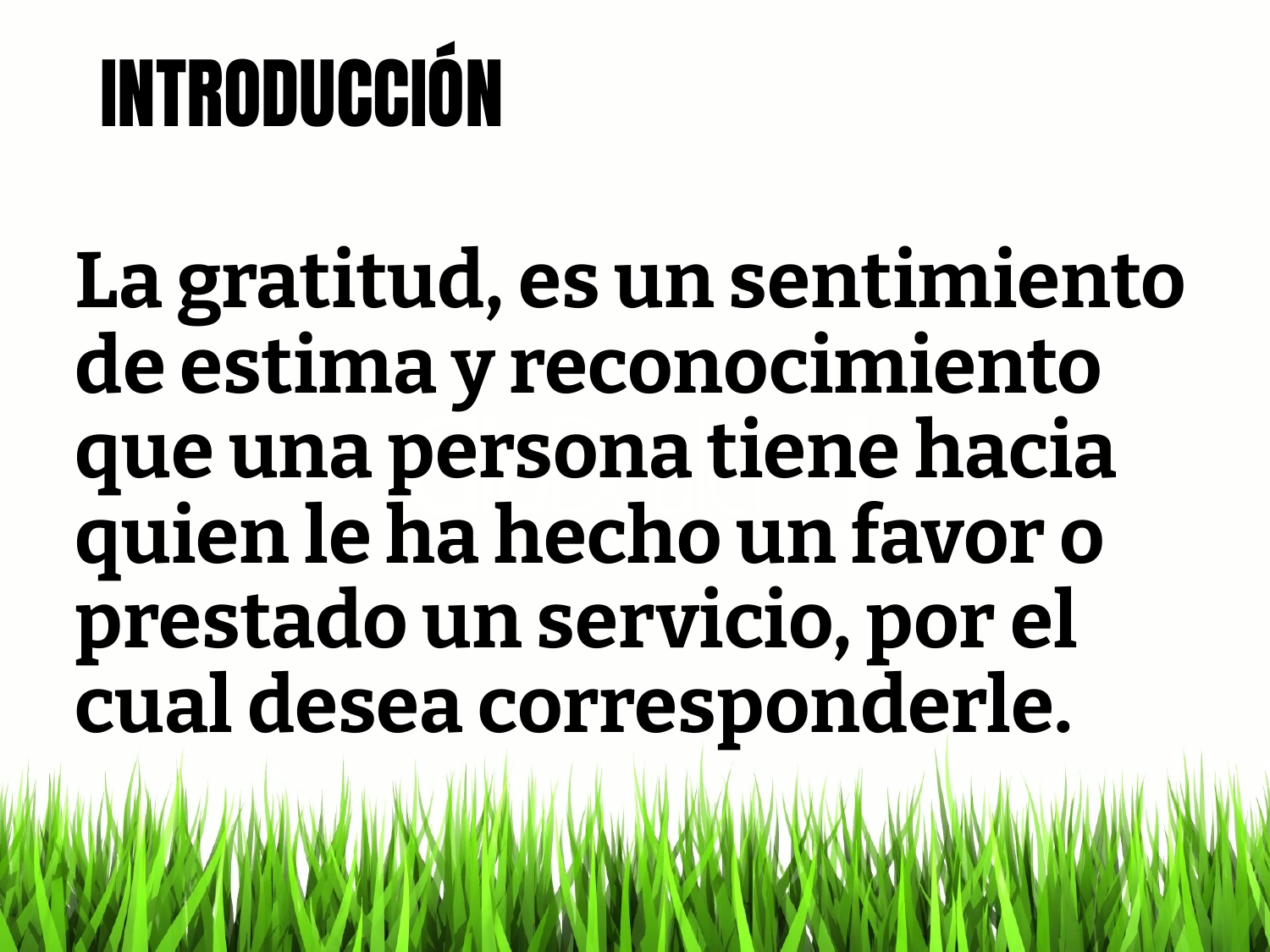

# INTRODUCCIÓN
La gratitud, es un sentimiento de estima y reconocimiento que una persona tiene hacia quien le ha hecho un favor o prestado un servicio, por el cual desea corresponderle.